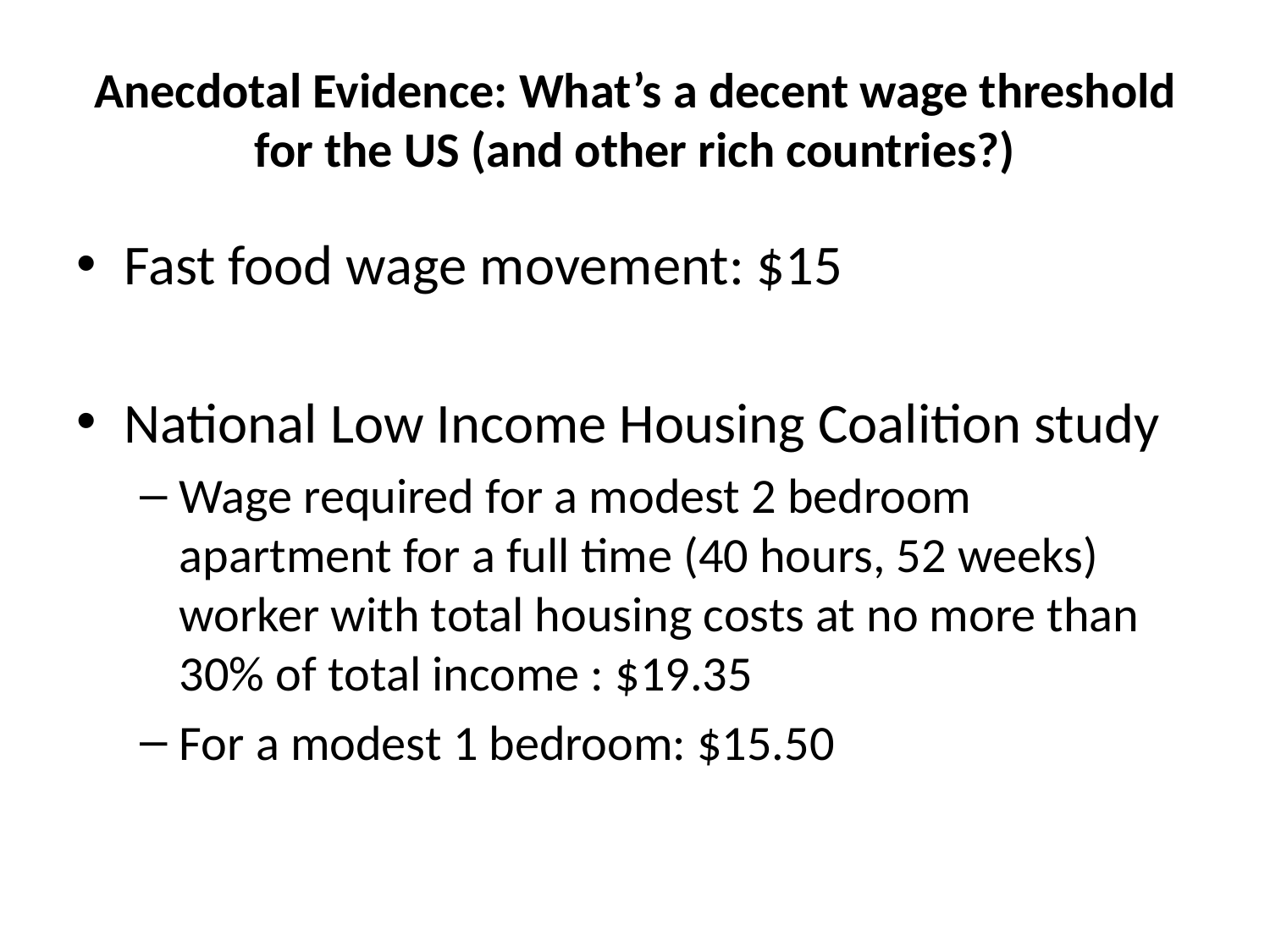

# Anecdotal Evidence: What’s a decent wage threshold for the US (and other rich countries?)
Fast food wage movement: $15

National Low Income Housing Coalition study
Wage required for a modest 2 bedroom apartment for a full time (40 hours, 52 weeks) worker with total housing costs at no more than  30% of total income : $19.35
For a modest 1 bedroom: $15.50